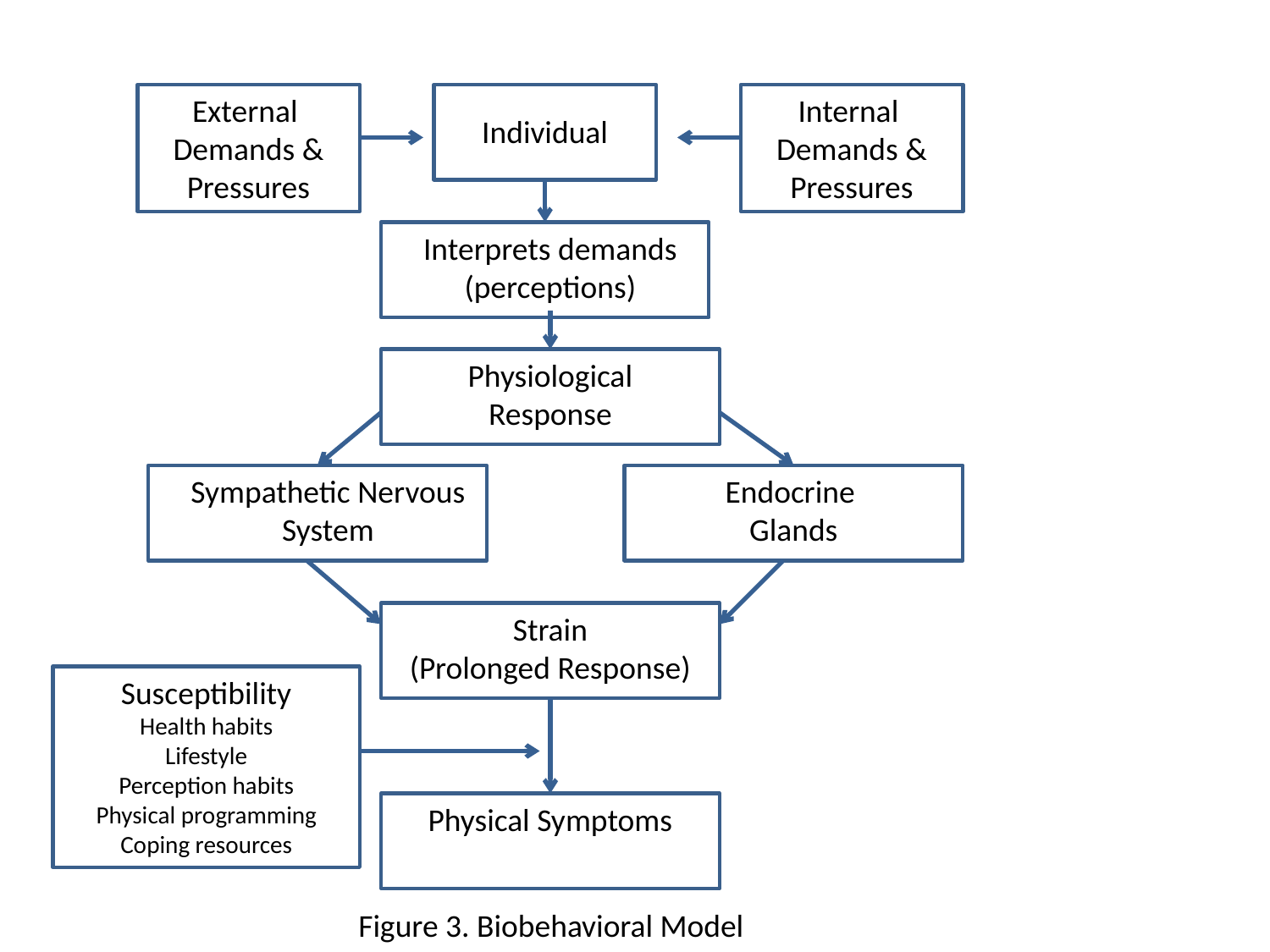

External
Demands & Pressures

Internal
Demands & Pressures
Individual

Interprets demands (perceptions)

Physiological Response

Sympathetic Nervous System

Endocrine
Glands

Strain
(Prolonged Response)

Susceptibility
Health habits
Lifestyle
Perception habits
Physical programming
Coping resources

Physical Symptoms
 Figure 3. Biobehavioral Model